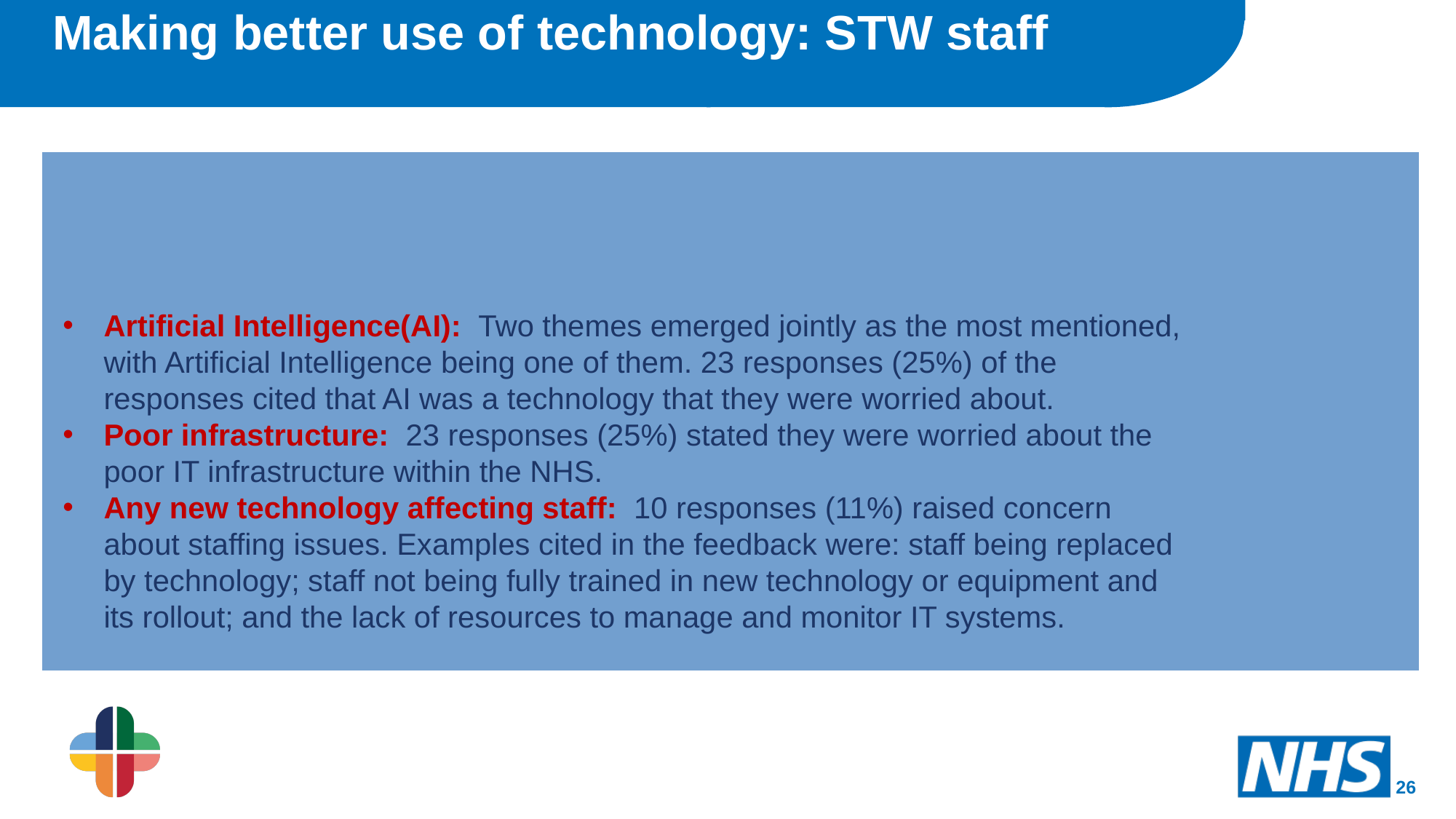

Making better use of technology: STW staff

What technologies are you worried about?
The following themes emerged from the qualitative data gathered:

Artificial Intelligence(AI):  Two themes emerged jointly as the most mentioned, with Artificial Intelligence being one of them. 23 responses (25%) of the responses cited that AI was a technology that they were worried about.
Poor infrastructure:  23 responses (25%) stated they were worried about the poor IT infrastructure within the NHS.
Any new technology affecting staff:  10 responses (11%) raised concern about staffing issues. Examples cited in the feedback were: staff being replaced by technology; staff not being fully trained in new technology or equipment and its rollout; and the lack of resources to manage and monitor IT systems.
26